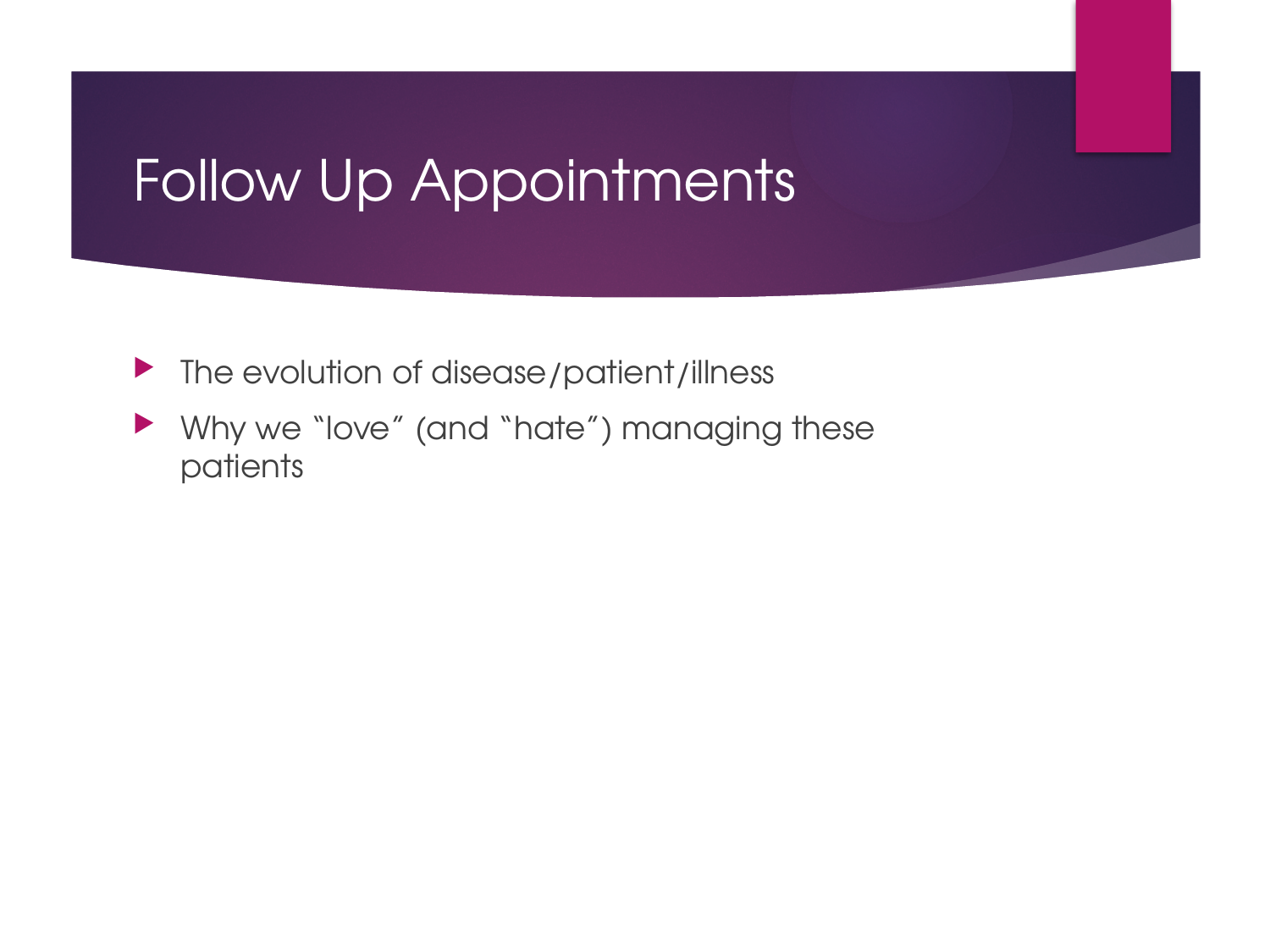

# Follow Up Appointments
The evolution of disease/patient/illness
Why we “love” (and “hate”) managing these patients